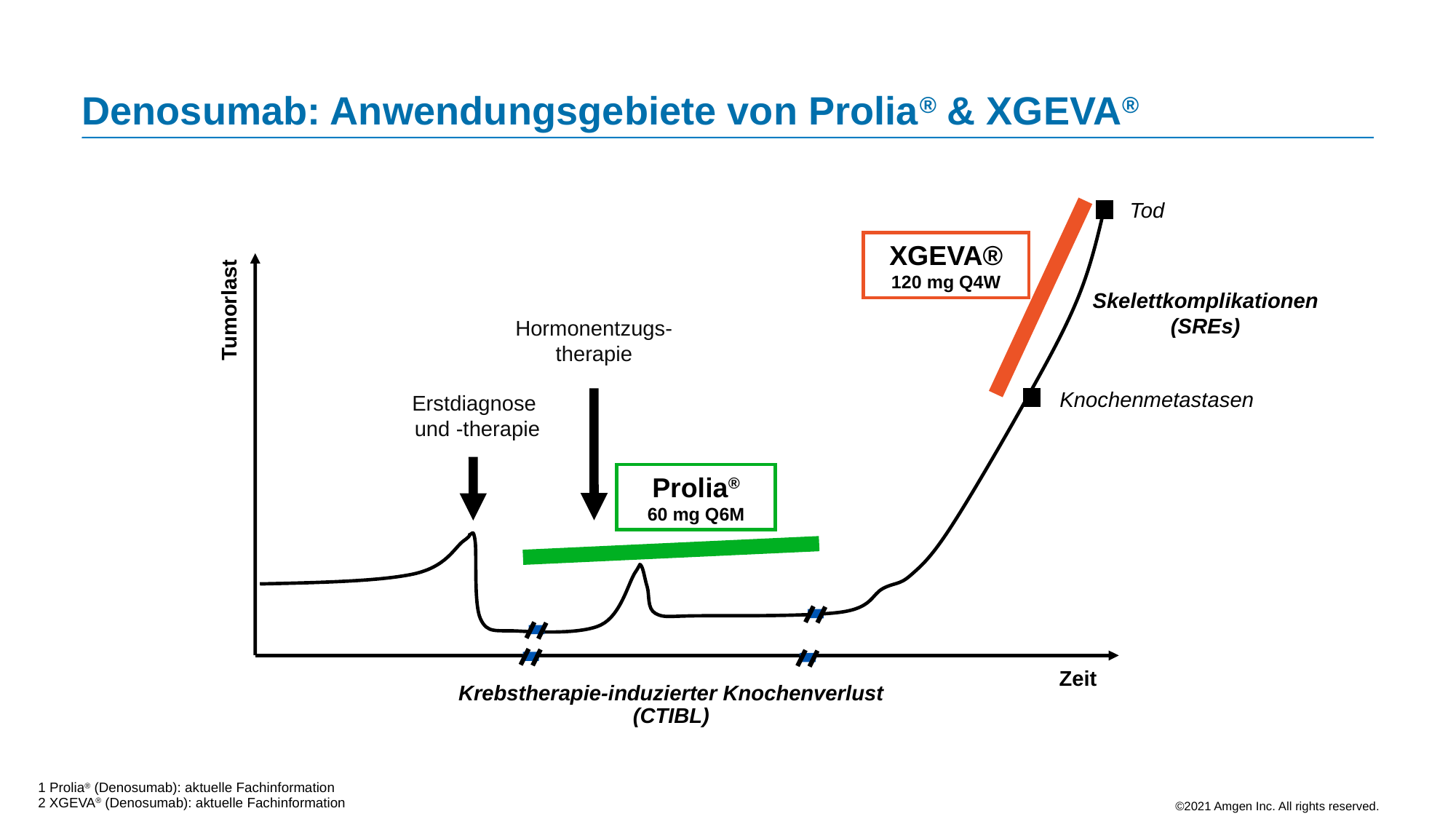

# Denosumab: Anwendungsgebiete von Prolia® & XGEVA®
Tod

XGEVA®
120 mg Q4W

Skelettkomplikationen
(SREs)
Tumorlast

Hormonentzugs- therapie

Knochenmetastasen
Erstdiagnose
und -therapie

Prolia®
60 mg Q6M

Zeit
Krebstherapie-induzierter Knochenverlust (CTIBL)
1 Prolia® (Denosumab): aktuelle Fachinformation
2 XGEVA® (Denosumab): aktuelle Fachinformation